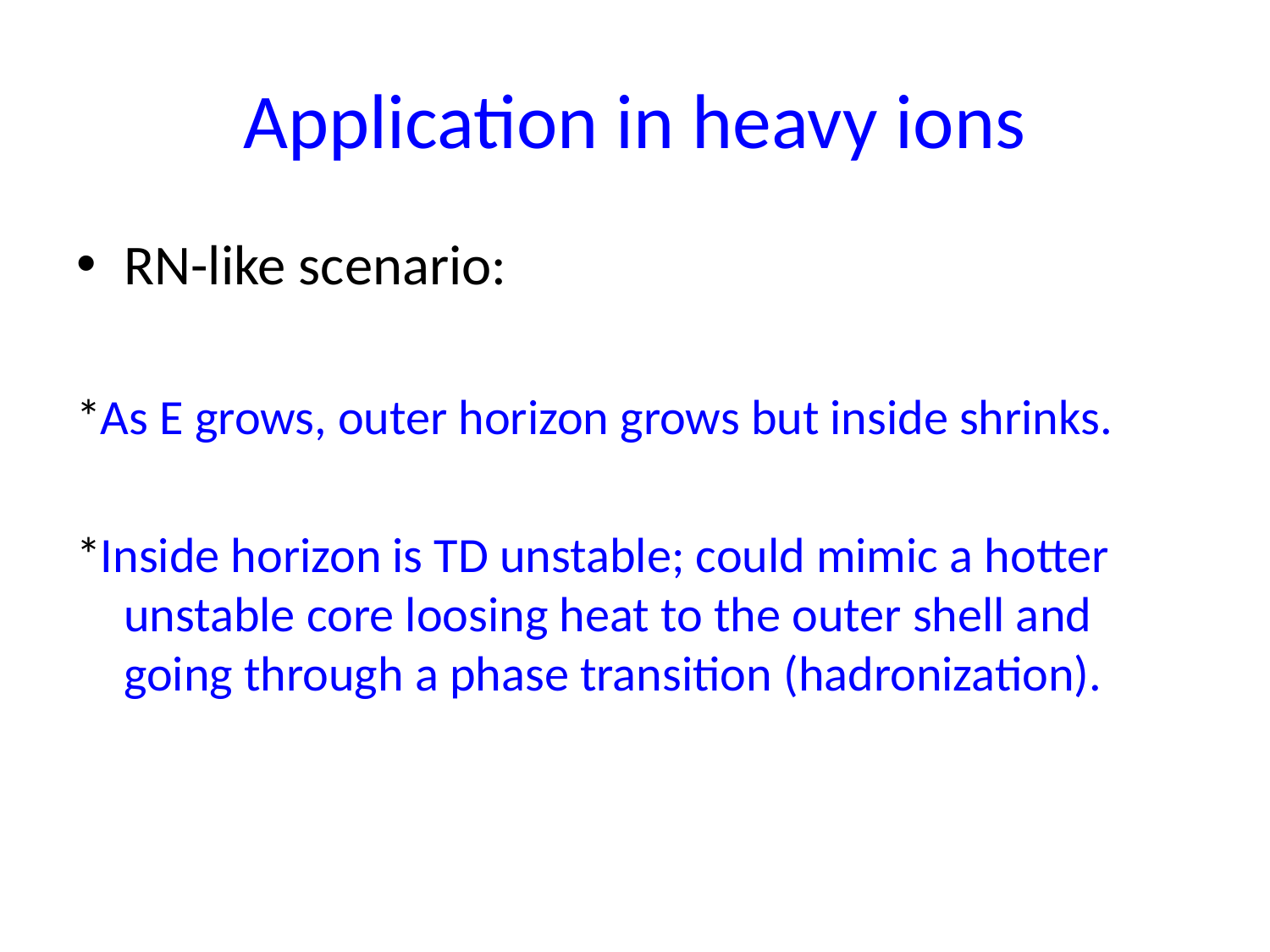

# Application in heavy ions
RN-like scenario:

*As E grows, outer horizon grows but inside shrinks.

*Inside horizon is TD unstable; could mimic a hotter unstable core loosing heat to the outer shell and going through a phase transition (hadronization).